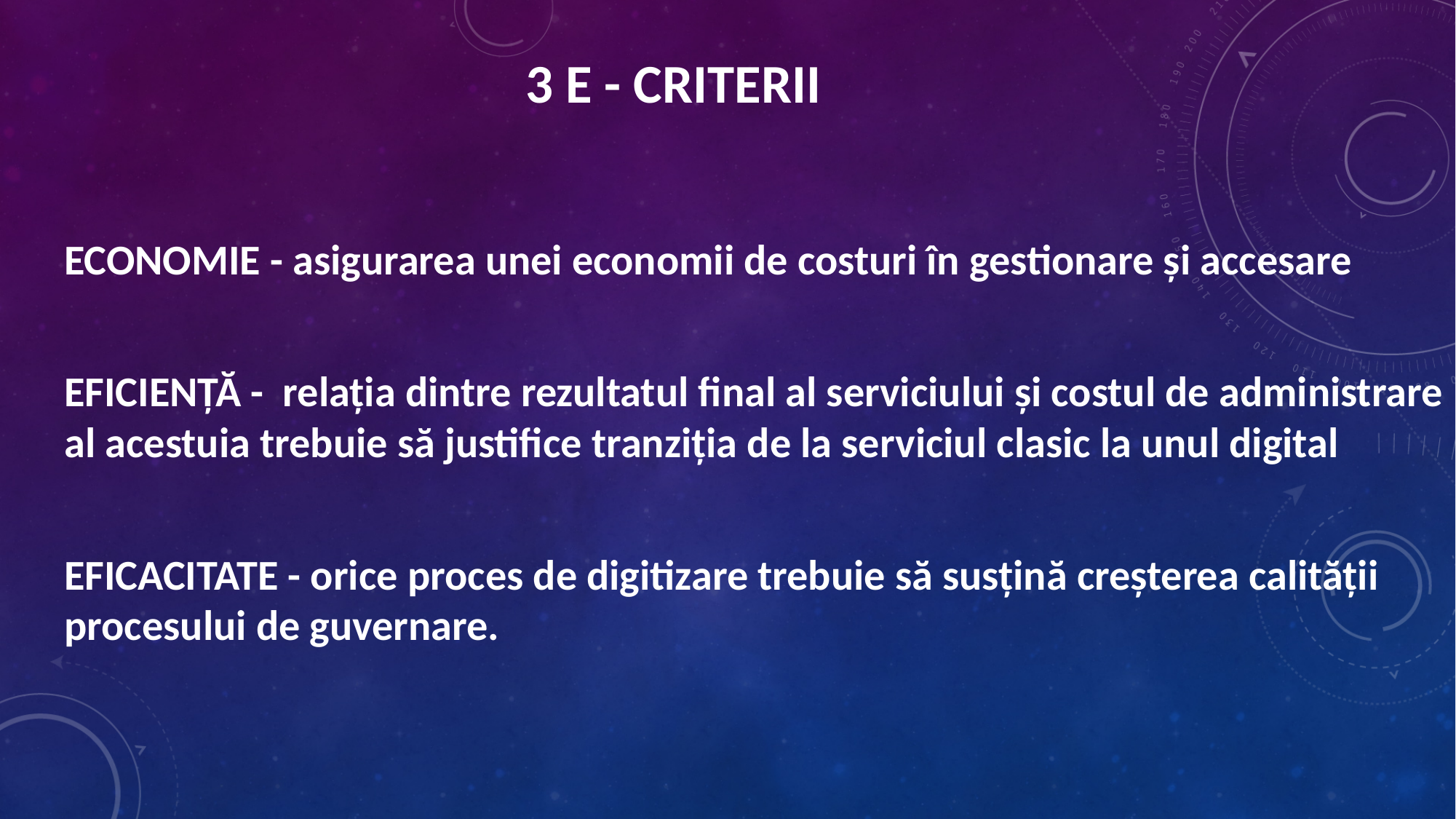

# 3 E - CRiterii
ECONOMIE - asigurarea unei economii de costuri în gestionare și accesare

EFICIENȚĂ -  relația dintre rezultatul final al serviciului și costul de administrare al acestuia trebuie să justifice tranziția de la serviciul clasic la unul digital

EFICACITATE - orice proces de digitizare trebuie să susțină creșterea calității procesului de guvernare.